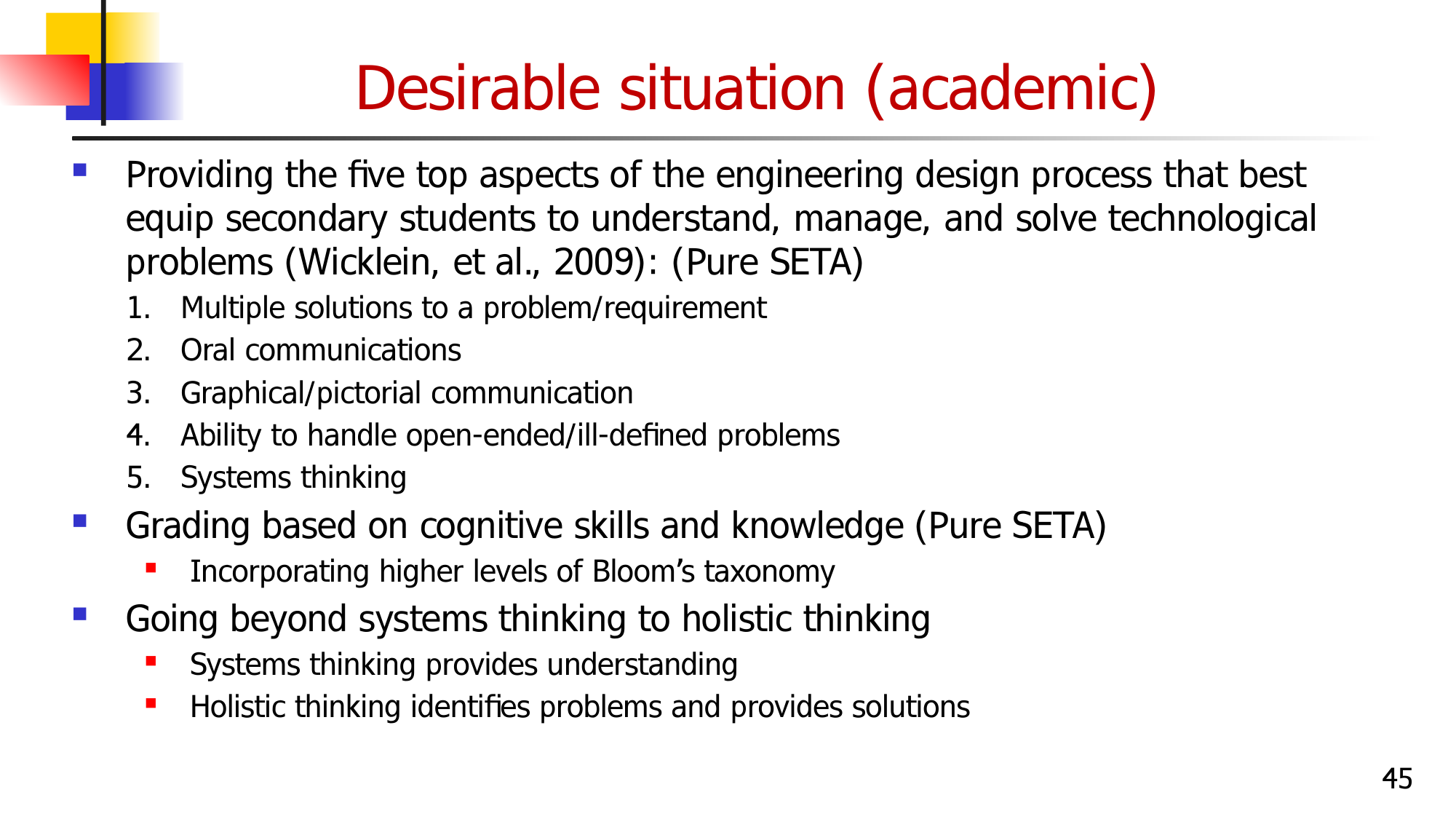

# Desirable situation (academic)
Providing the five top aspects of the engineering design process that best equip secondary students to understand, manage, and solve technological problems (Wicklein, et al., 2009): (Pure SETA)
Multiple solutions to a problem/requirement
Oral communications
Graphical/pictorial communication
Ability to handle open-ended/ill-defined problems
Systems thinking
Grading based on cognitive skills and knowledge (Pure SETA)
Incorporating higher levels of Bloom’s taxonomy
Going beyond systems thinking to holistic thinking
Systems thinking provides understanding
Holistic thinking identifies problems and provides solutions
45